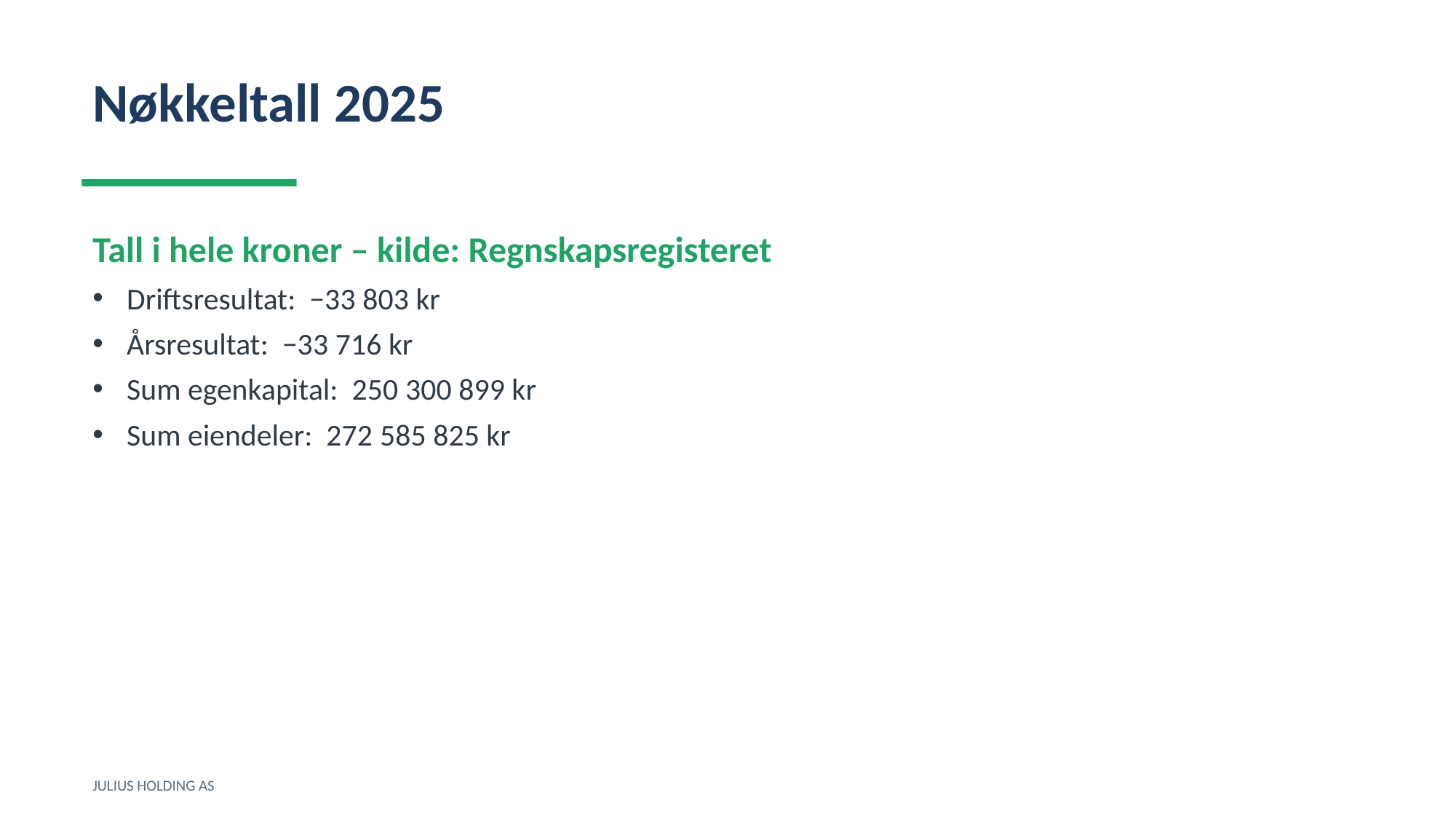

Nøkkeltall 2025

Tall i hele kroner – kilde: Regnskapsregisteret
Driftsresultat:  −33 803 kr
Årsresultat:  −33 716 kr
Sum egenkapital:  250 300 899 kr
Sum eiendeler:  272 585 825 kr
JULIUS HOLDING AS